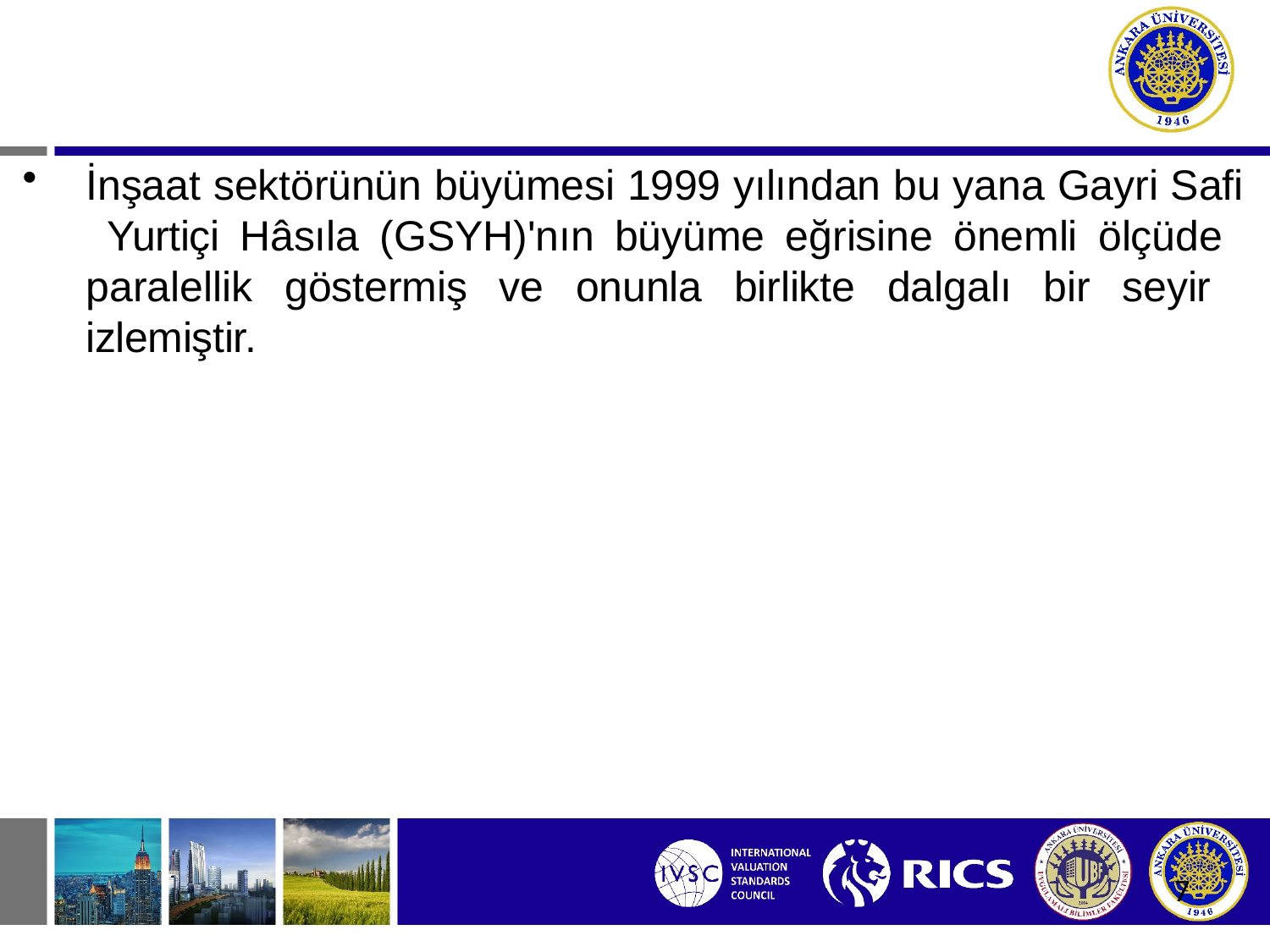

# Maliyet Tahmini
İnşaat sektörünün büyümesi 1999 yılından bu yana Gayri Safi  Yurtiçi Hâsıla (GSYH)'nın büyüme eğrisine önemli ölçüde  paralellik göstermiş ve onunla birlikte dalgalı bir seyir  izlemiştir.
7